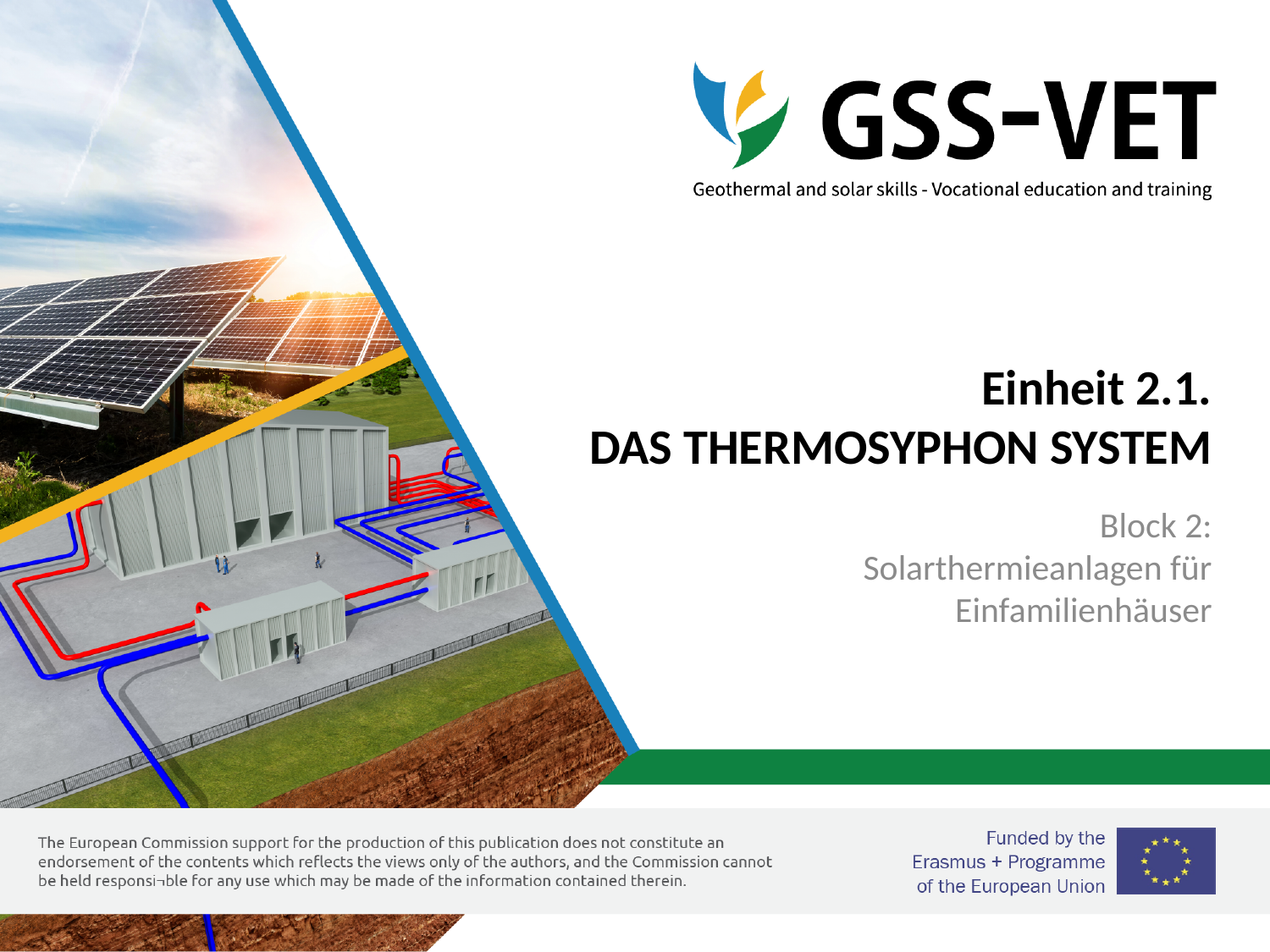

# Einheit 2.1. DAS THERMOSYPHON SYSTEM
Block 2:
Solarthermieanlagen für Einfamilienhäuser